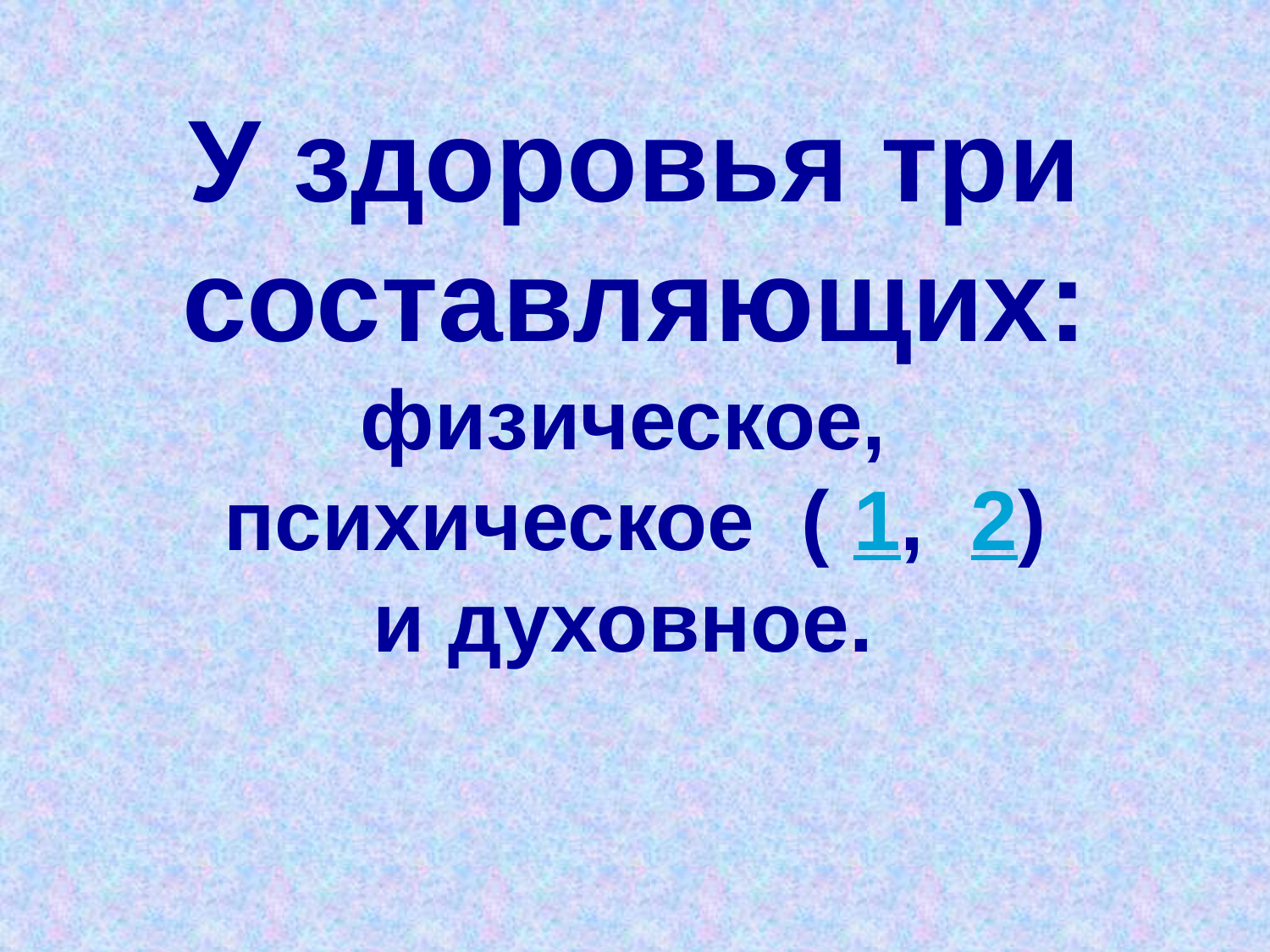

У здоровья три составляющих: физическое,
психическое  ( 1,  2)
и духовное.